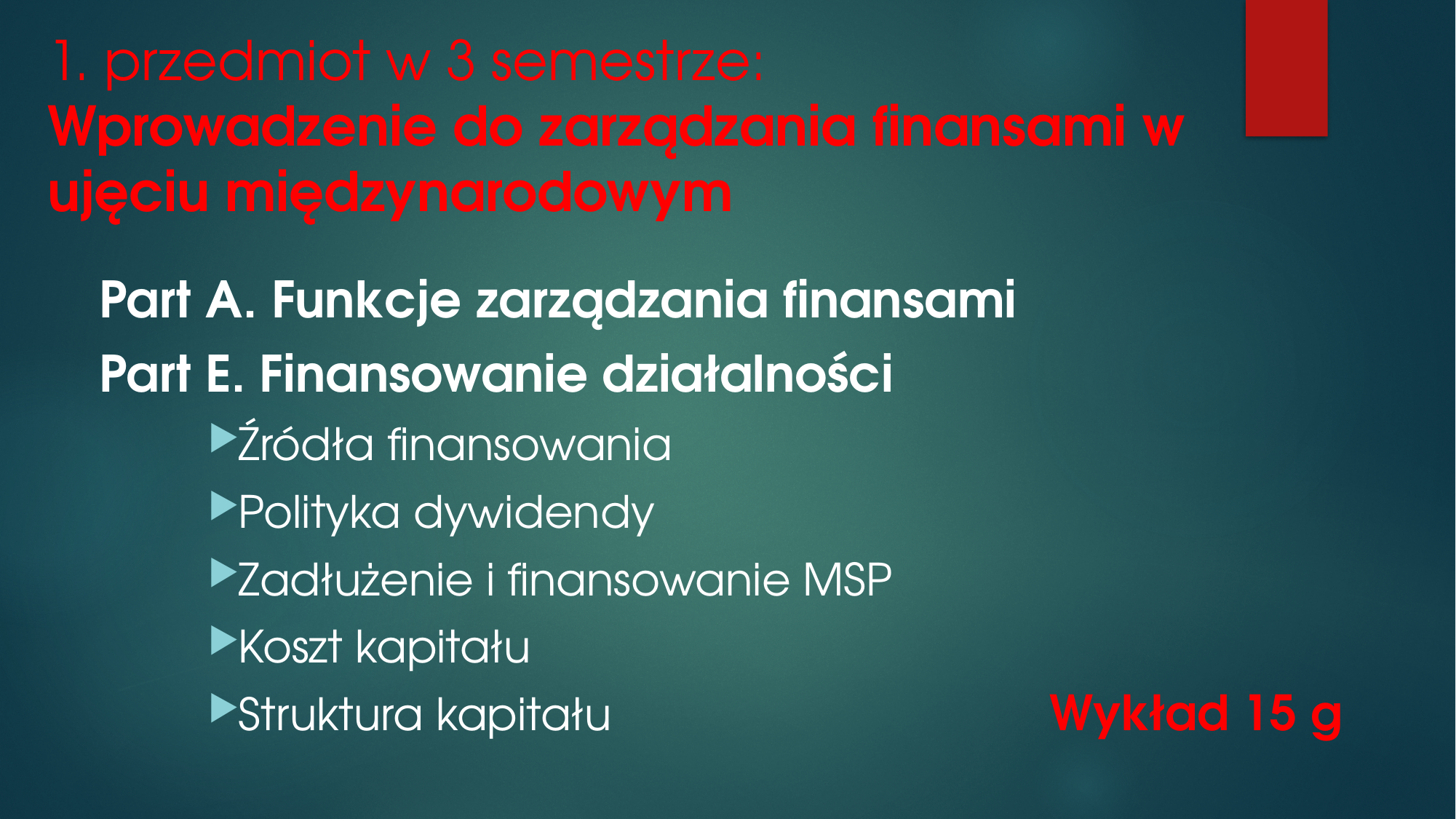

# 1. przedmiot w 3 semestrze: Wprowadzenie do zarządzania finansami w ujęciu międzynarodowym
Part A. Funkcje zarządzania finansami
Part E. Finansowanie działalności
Źródła finansowania
Polityka dywidendy
Zadłużenie i finansowanie MSP
Koszt kapitału
Struktura kapitału

Wykład 15 g